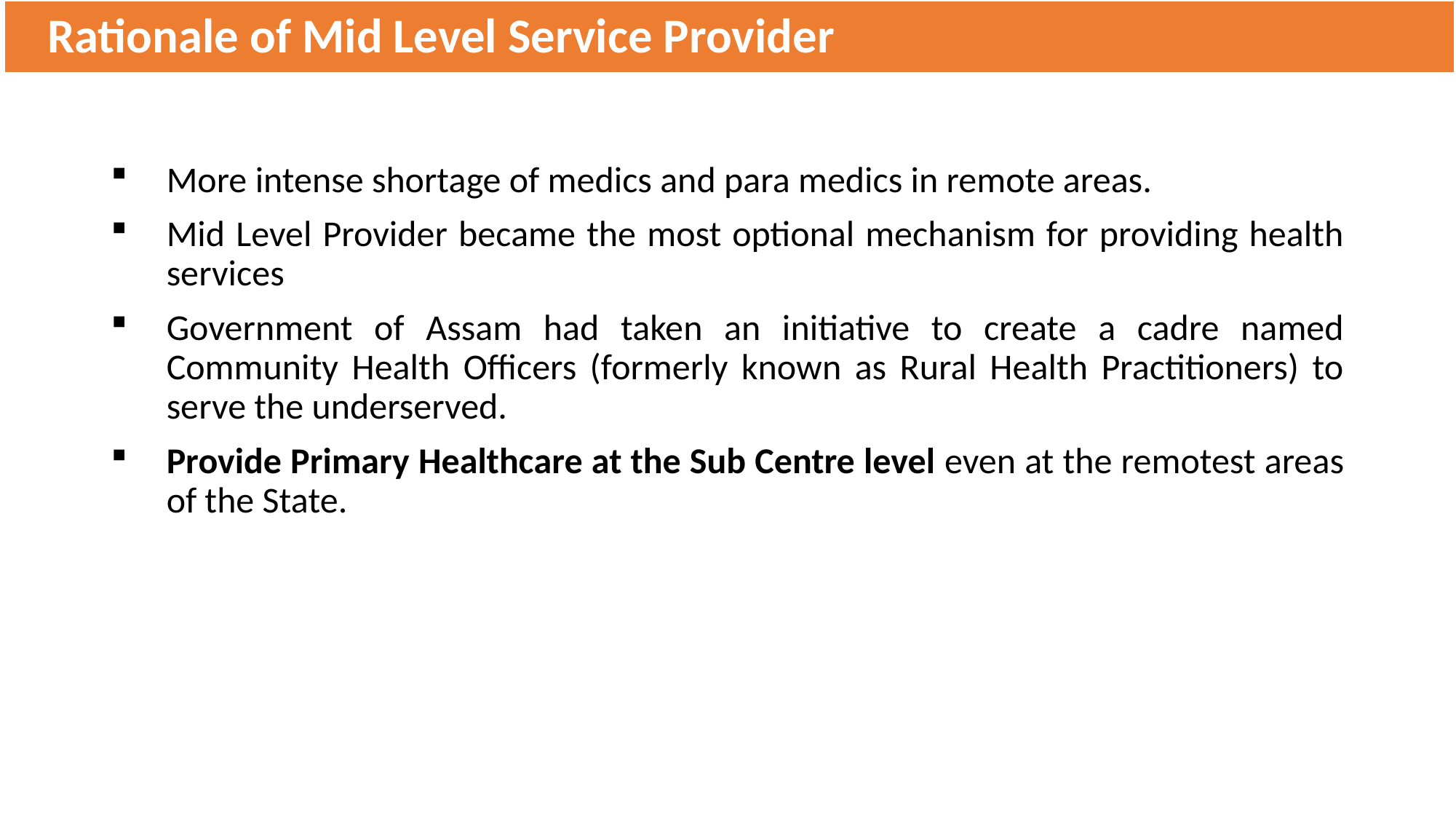

Rationale of Mid Level Service Provider
More intense shortage of medics and para medics in remote areas.
Mid Level Provider became the most optional mechanism for providing health services
Government of Assam had taken an initiative to create a cadre named Community Health Officers (formerly known as Rural Health Practitioners) to serve the underserved.
Provide Primary Healthcare at the Sub Centre level even at the remotest areas of the State.